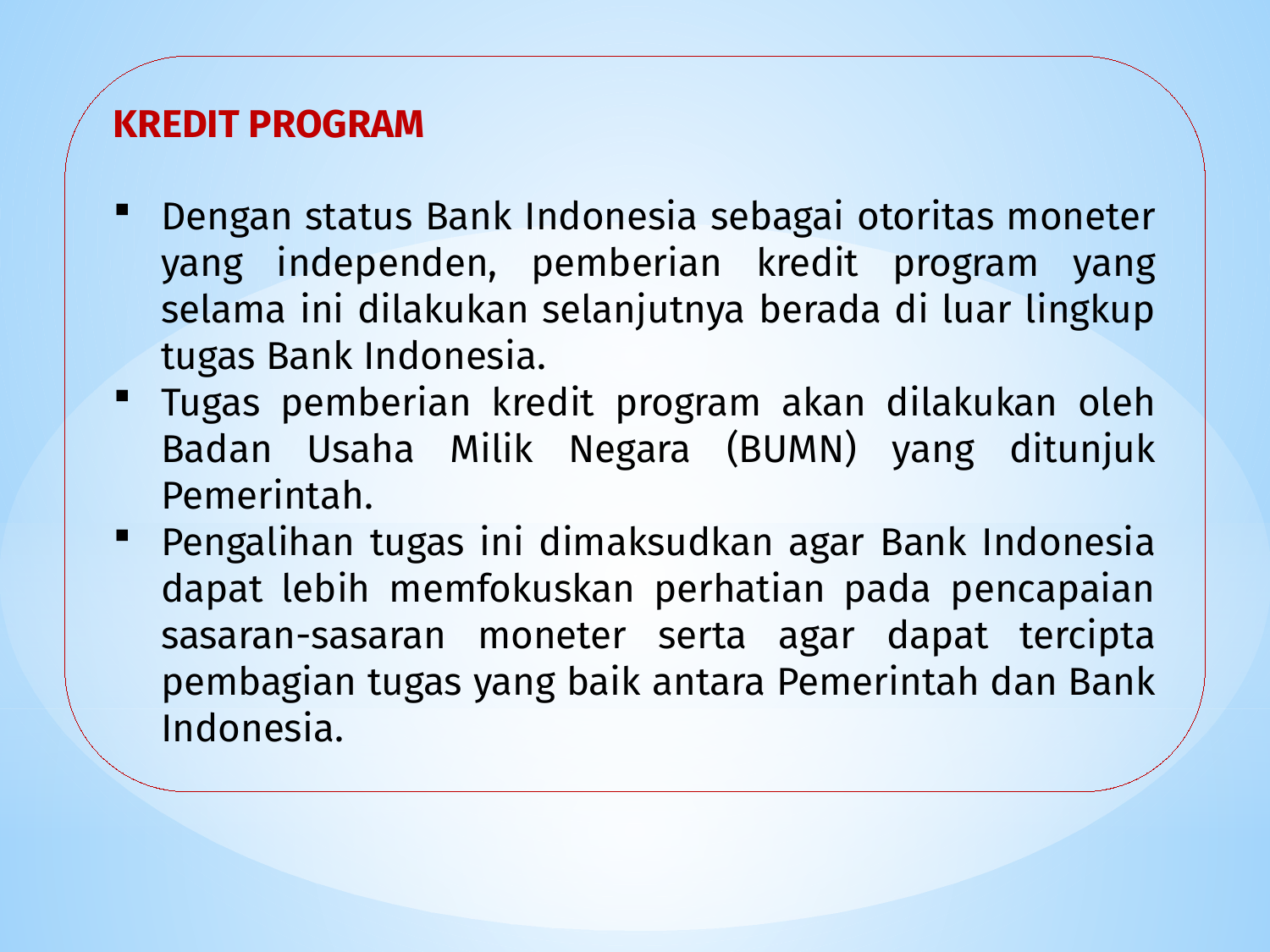

KREDIT PROGRAM

Dengan status Bank Indonesia sebagai otoritas moneter yang independen, pemberian kredit program yang selama ini dilakukan selanjutnya berada di luar lingkup tugas Bank Indonesia.
Tugas pemberian kredit program akan dilakukan oleh Badan Usaha Milik Negara (BUMN) yang ditunjuk Pemerintah.
Pengalihan tugas ini dimaksudkan agar Bank Indonesia dapat lebih memfokuskan perhatian pada pencapaian sasaran-sasaran moneter serta agar dapat tercipta pembagian tugas yang baik antara Pemerintah dan Bank Indonesia.